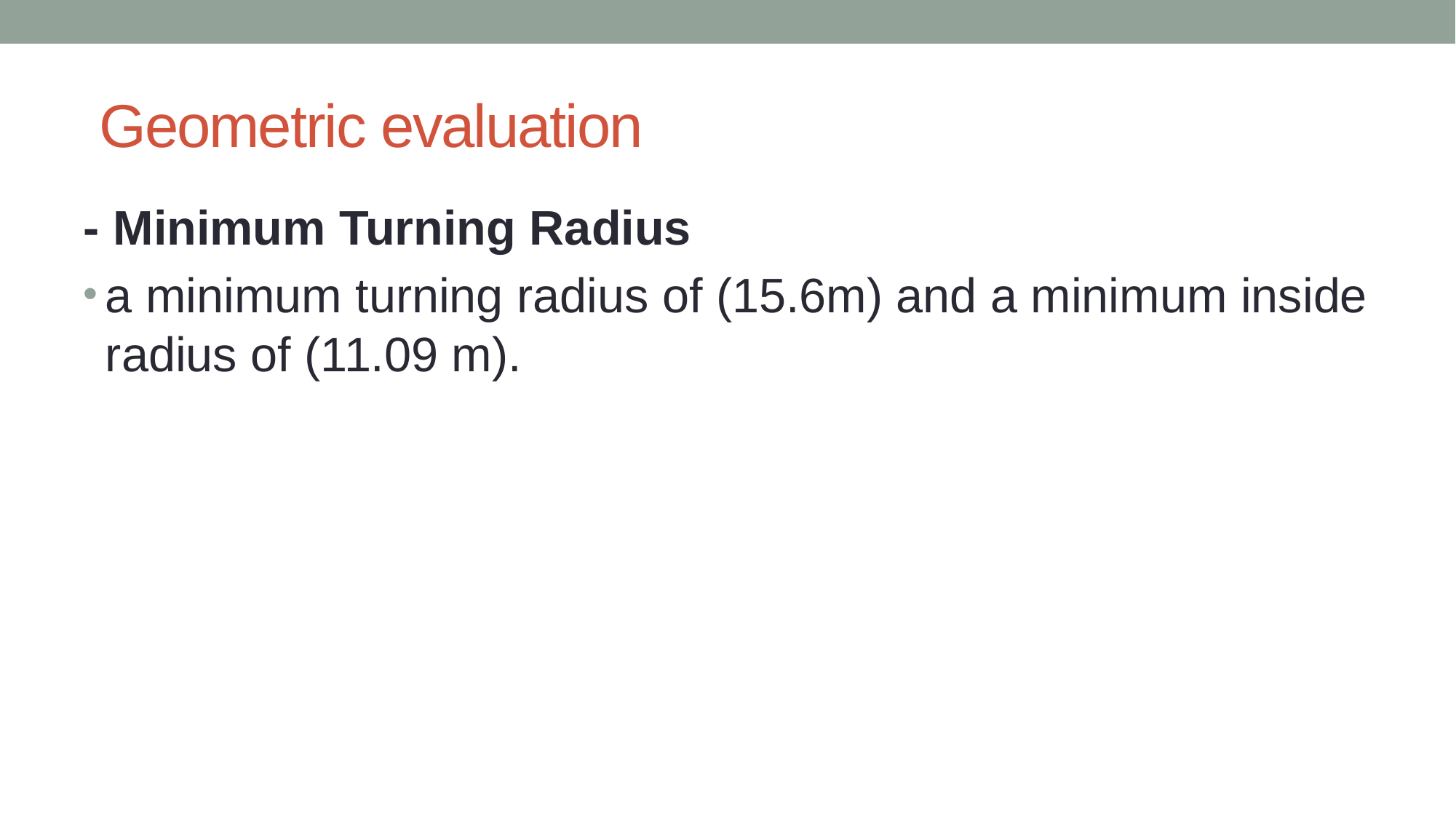

# Geometric evaluation
- Minimum Turning Radius
a minimum turning radius of (15.6m) and a minimum inside radius of (11.09 m).